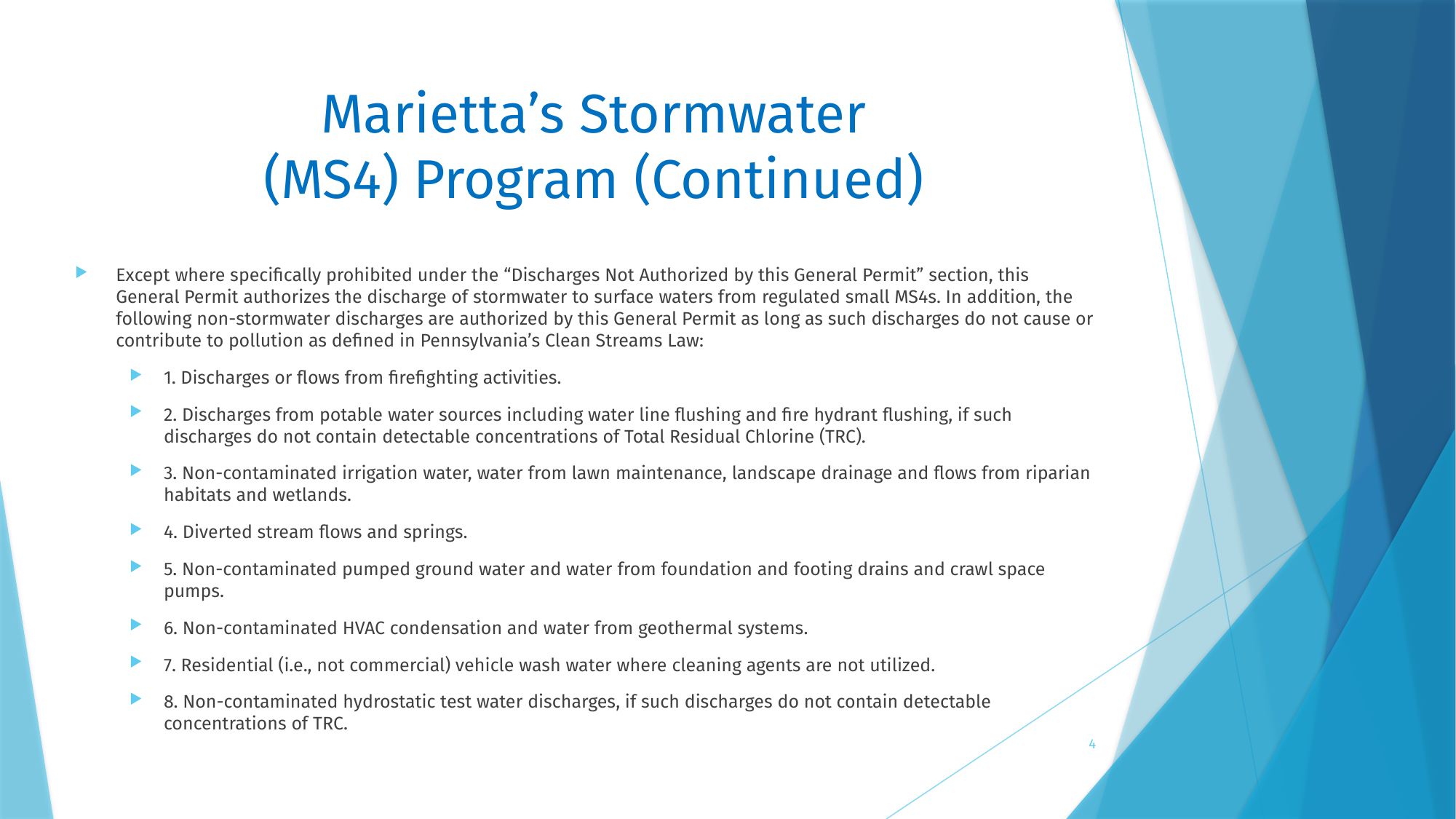

# Marietta’s Stormwater (MS4) Program (Continued)
Except where specifically prohibited under the “Discharges Not Authorized by this General Permit” section, this General Permit authorizes the discharge of stormwater to surface waters from regulated small MS4s. In addition, the following non-stormwater discharges are authorized by this General Permit as long as such discharges do not cause or contribute to pollution as defined in Pennsylvania’s Clean Streams Law:
1. Discharges or flows from firefighting activities.
2. Discharges from potable water sources including water line flushing and fire hydrant flushing, if such discharges do not contain detectable concentrations of Total Residual Chlorine (TRC).
3. Non-contaminated irrigation water, water from lawn maintenance, landscape drainage and flows from riparian habitats and wetlands.
4. Diverted stream flows and springs.
5. Non-contaminated pumped ground water and water from foundation and footing drains and crawl space pumps.
6. Non-contaminated HVAC condensation and water from geothermal systems.
7. Residential (i.e., not commercial) vehicle wash water where cleaning agents are not utilized.
8. Non-contaminated hydrostatic test water discharges, if such discharges do not contain detectable concentrations of TRC.
4